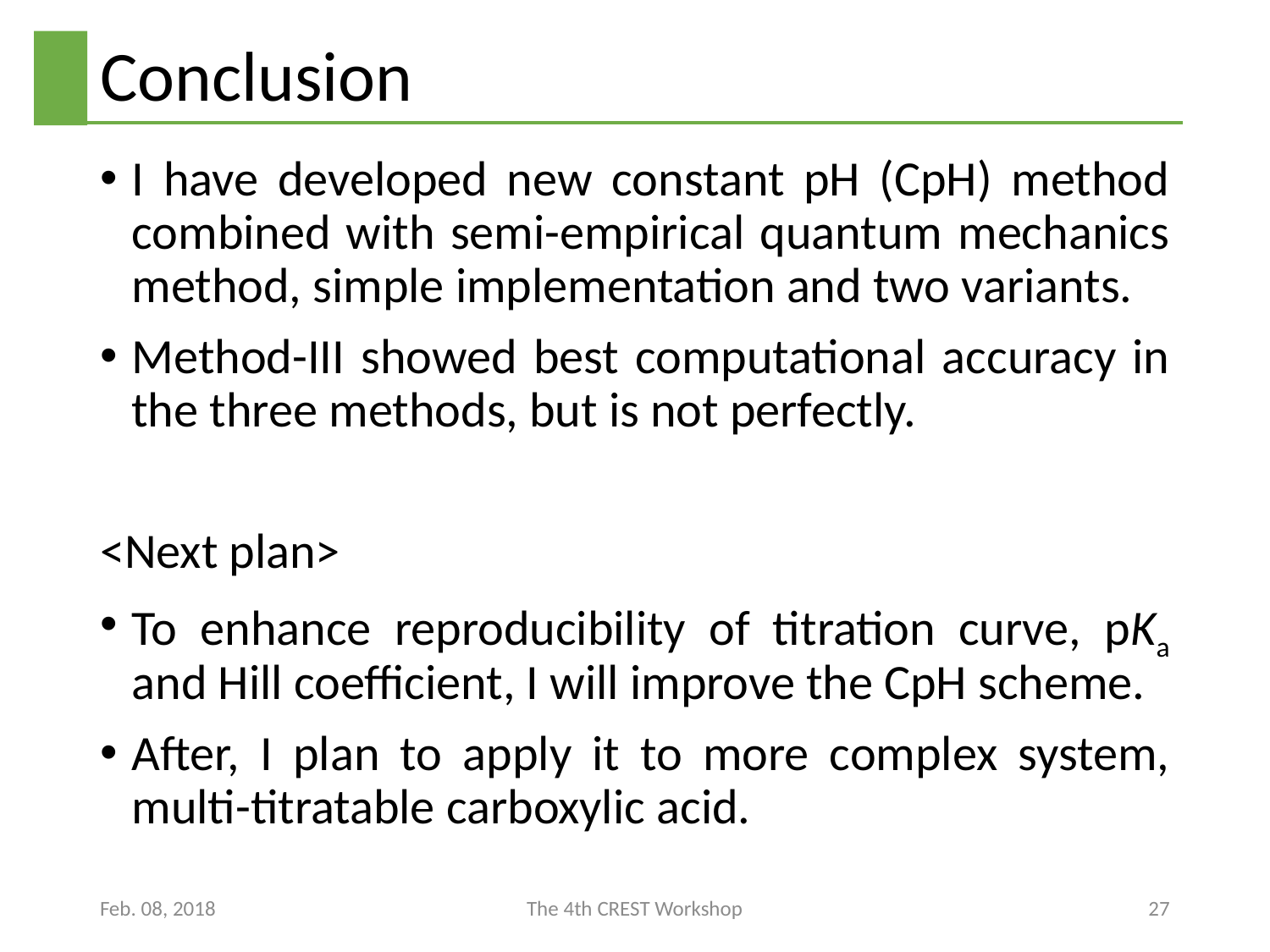

# Conclusion
I have developed new constant pH (CpH) method combined with semi-empirical quantum mechanics method, simple implementation and two variants.
Method-III showed best computational accuracy in the three methods, but is not perfectly.

<Next plan>
To enhance reproducibility of titration curve, pKa and Hill coefficient, I will improve the CpH scheme.
After, I plan to apply it to more complex system, multi-titratable carboxylic acid.
Feb. 08, 2018
The 4th CREST Workshop
27